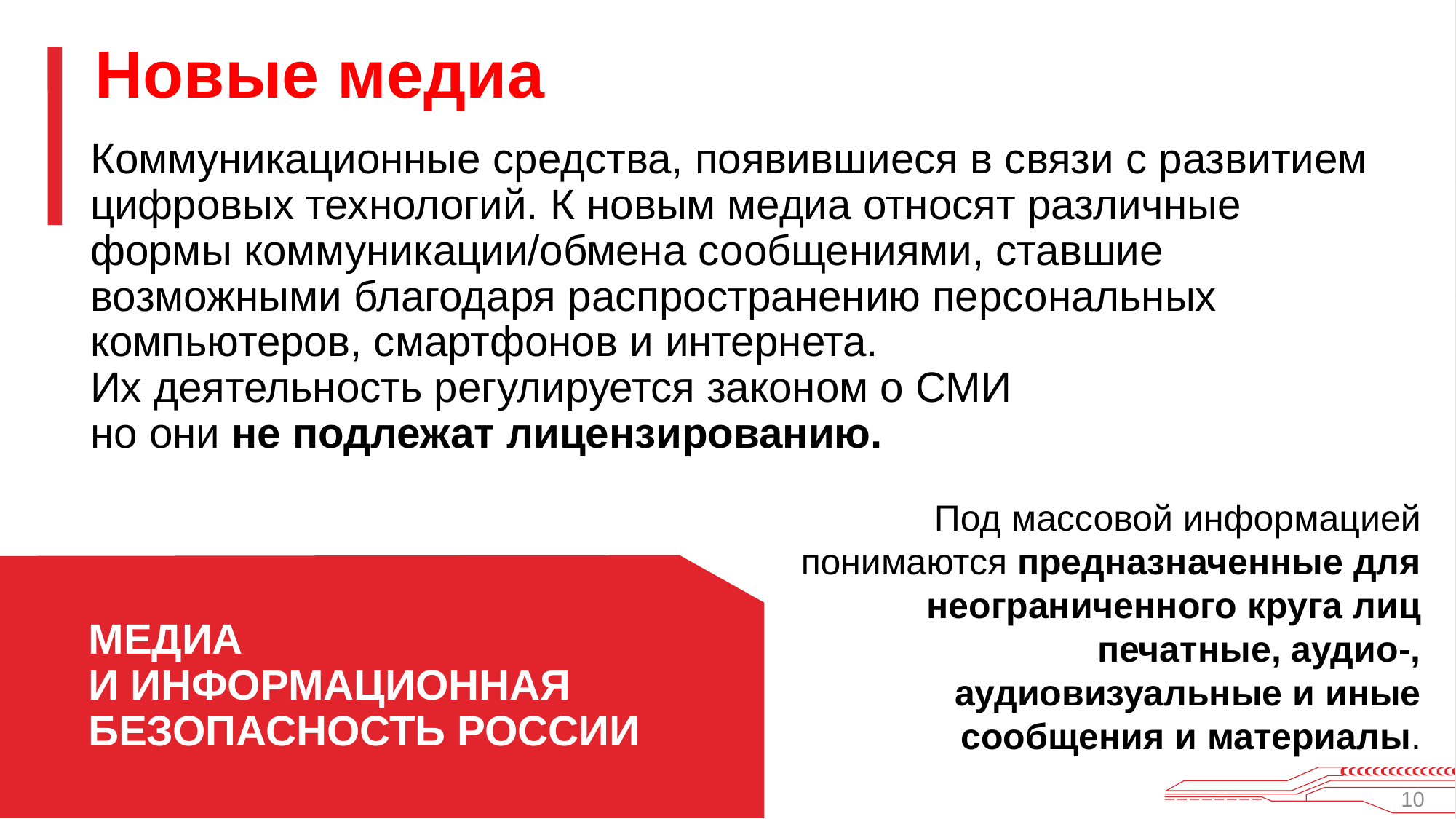

Новые медиа

Коммуникационные средства, появившиеся в связи с развитием цифровых технологий. К новым медиа относят различные формы коммуникации/обмена сообщениями, ставшие возможными благодаря распространению персональных компьютеров, смартфонов и интернета.
Их деятельность регулируется законом о СМИ
но они не подлежат лицензированию.

Под массовой информацией понимаются предназначенные для неограниченного круга лиц печатные, аудио-, аудиовизуальные и иные сообщения и материалы.
МЕДИА
И ИНФОРМАЦИОННАЯ БЕЗОПАСНОСТЬ РОССИИ
10